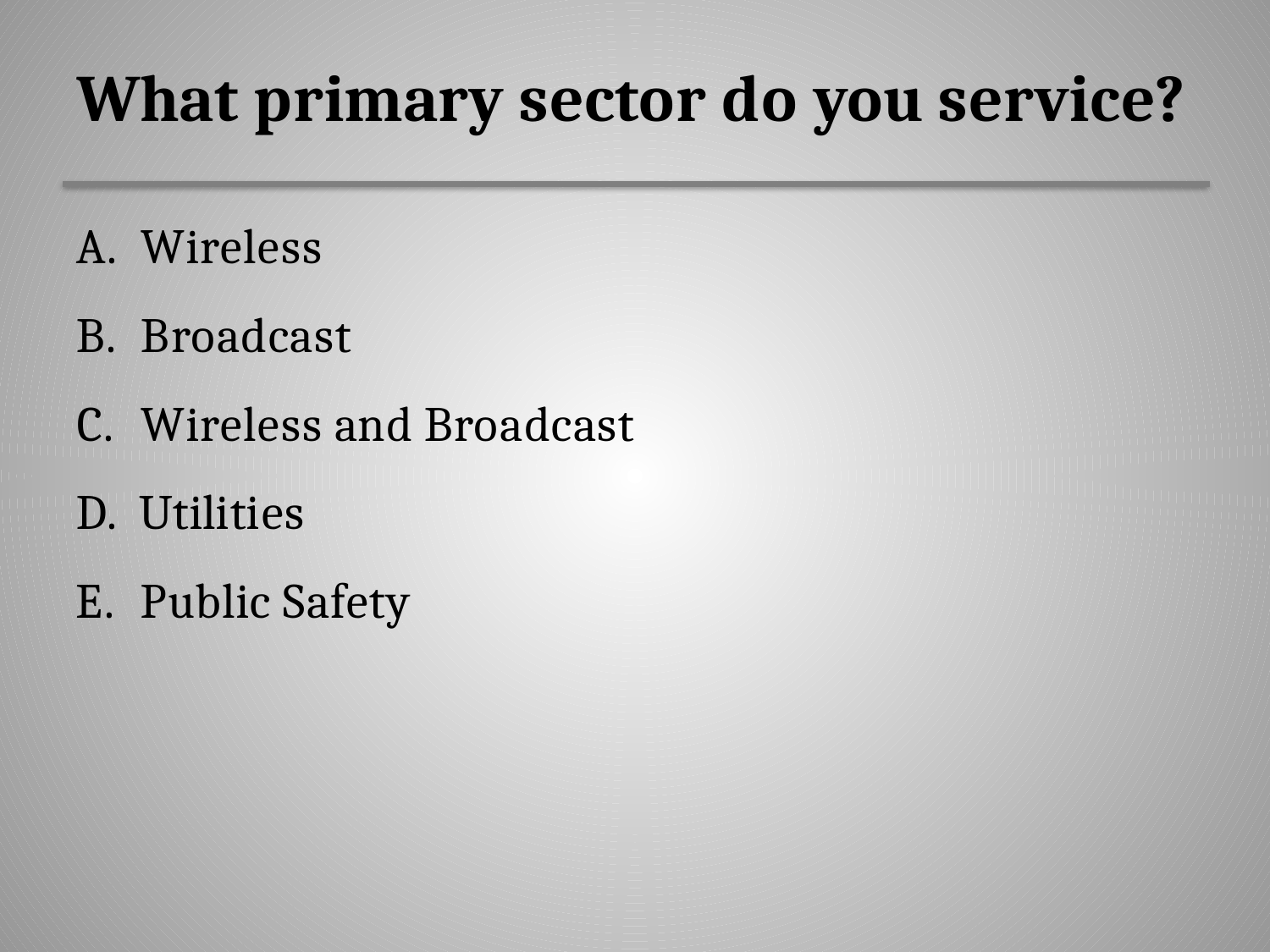

# What primary sector do you service?
Wireless
Broadcast
Wireless and Broadcast
Utilities
Public Safety